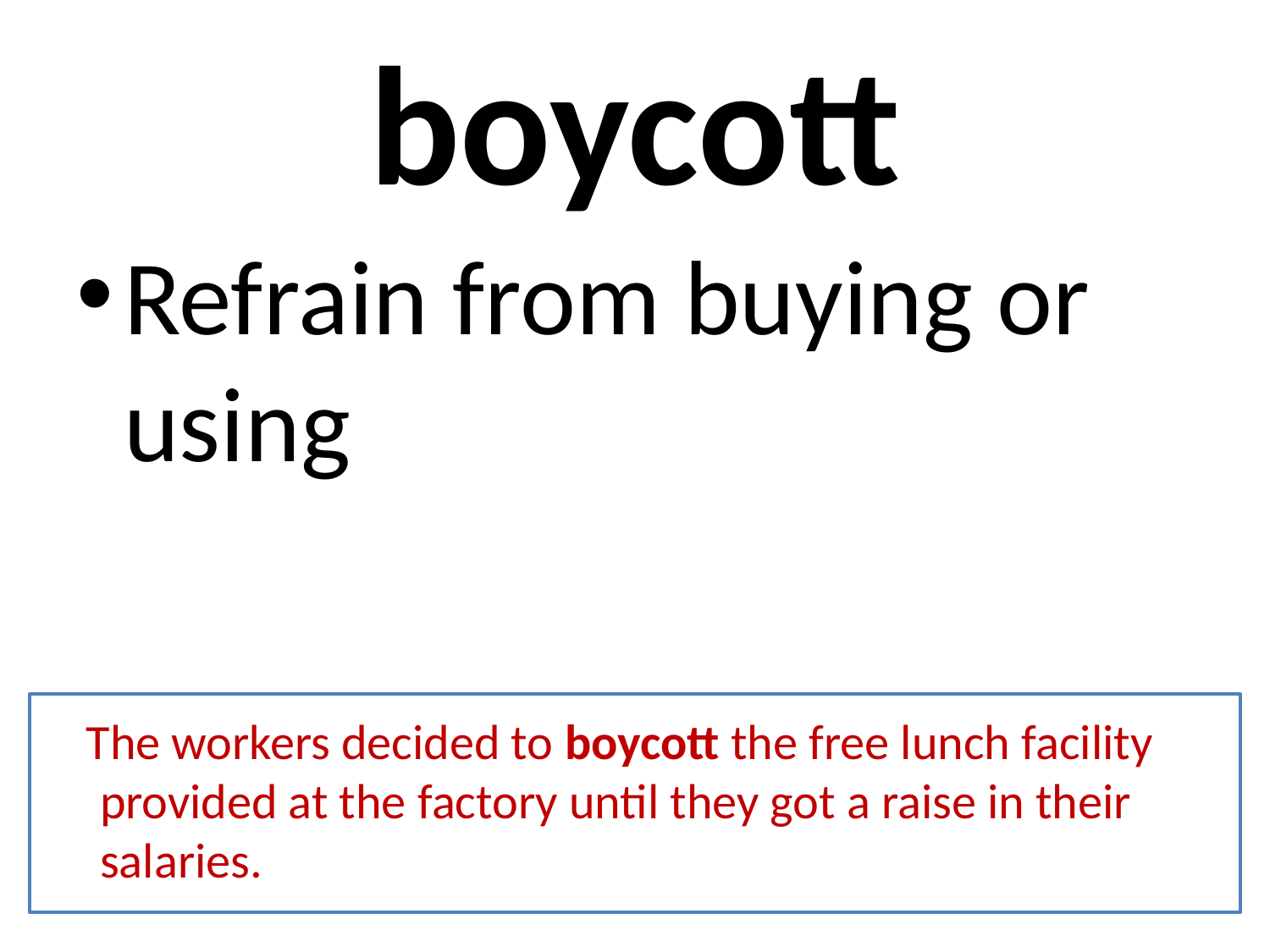

# boycott
Refrain from buying or using
   The workers decided to boycott the free lunch facility provided at the factory until they got a raise in their salaries.